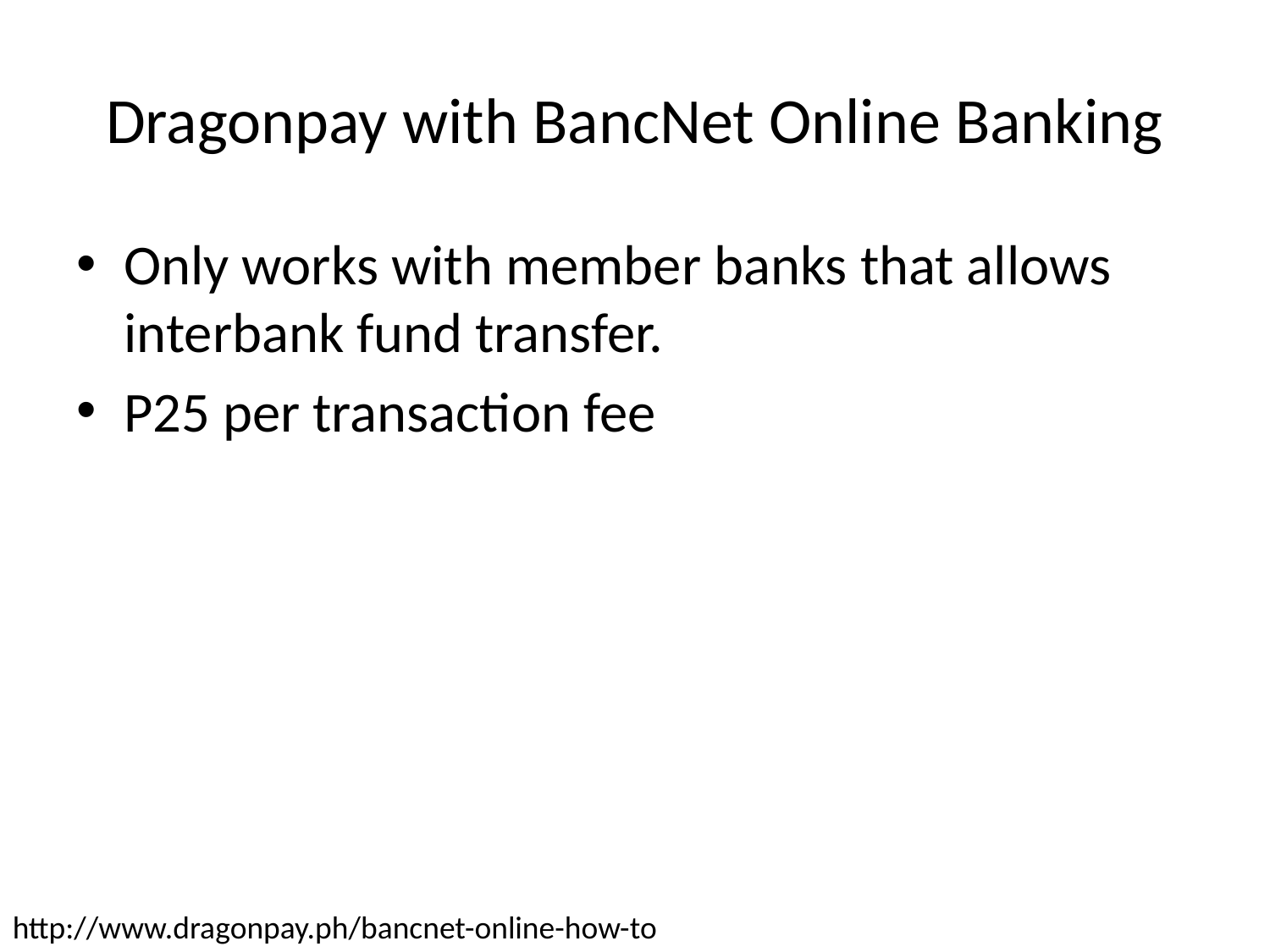

# Dragonpay with BancNet Online Banking
Only works with member banks that allows interbank fund transfer.
P25 per transaction fee
http://www.dragonpay.ph/bancnet-online-how-to